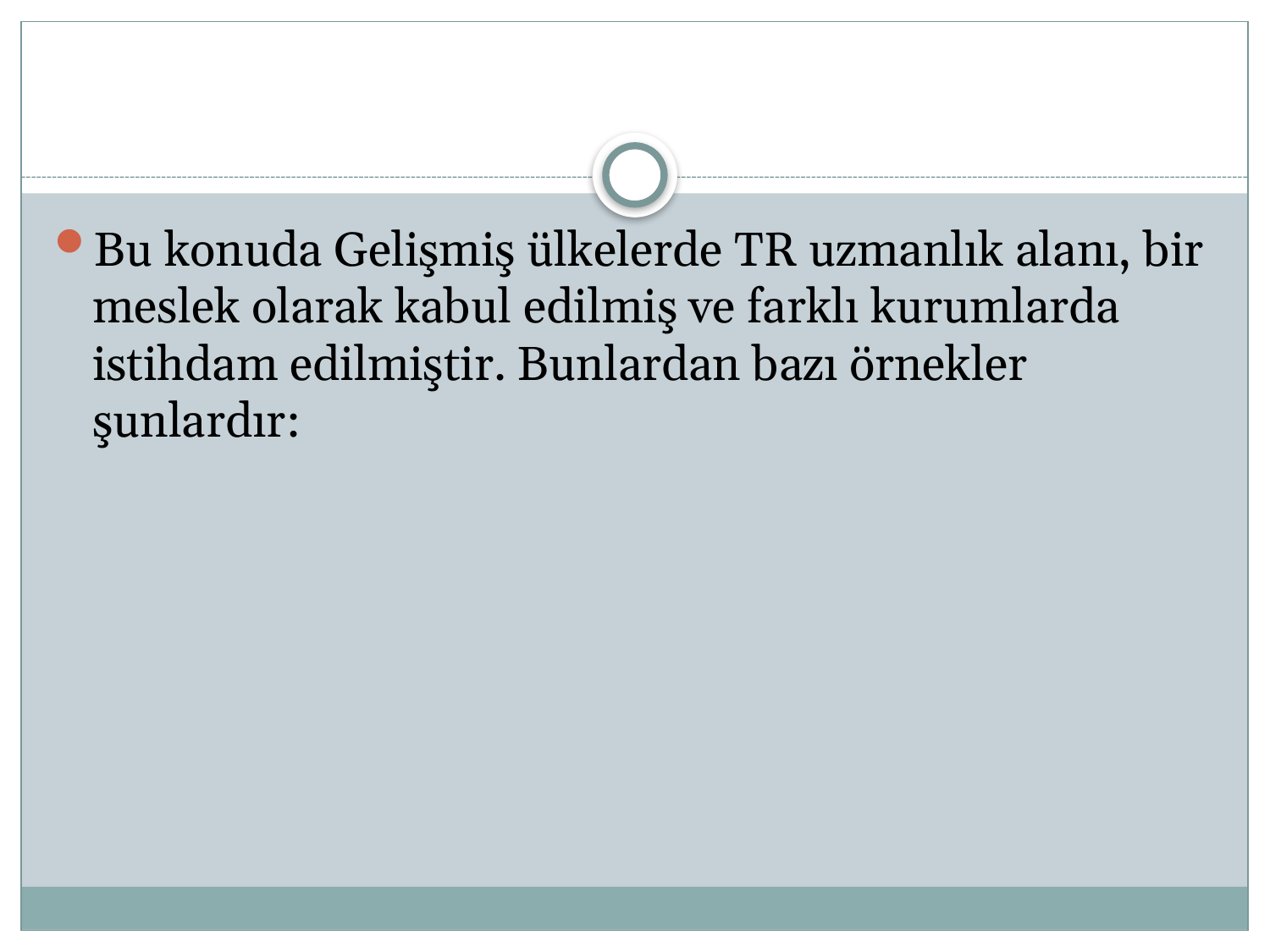

#
Bu konuda Gelişmiş ülkelerde TR uzmanlık alanı, bir meslek olarak kabul edilmiş ve farklı kurumlarda istihdam edilmiştir. Bunlardan bazı örnekler şunlardır: